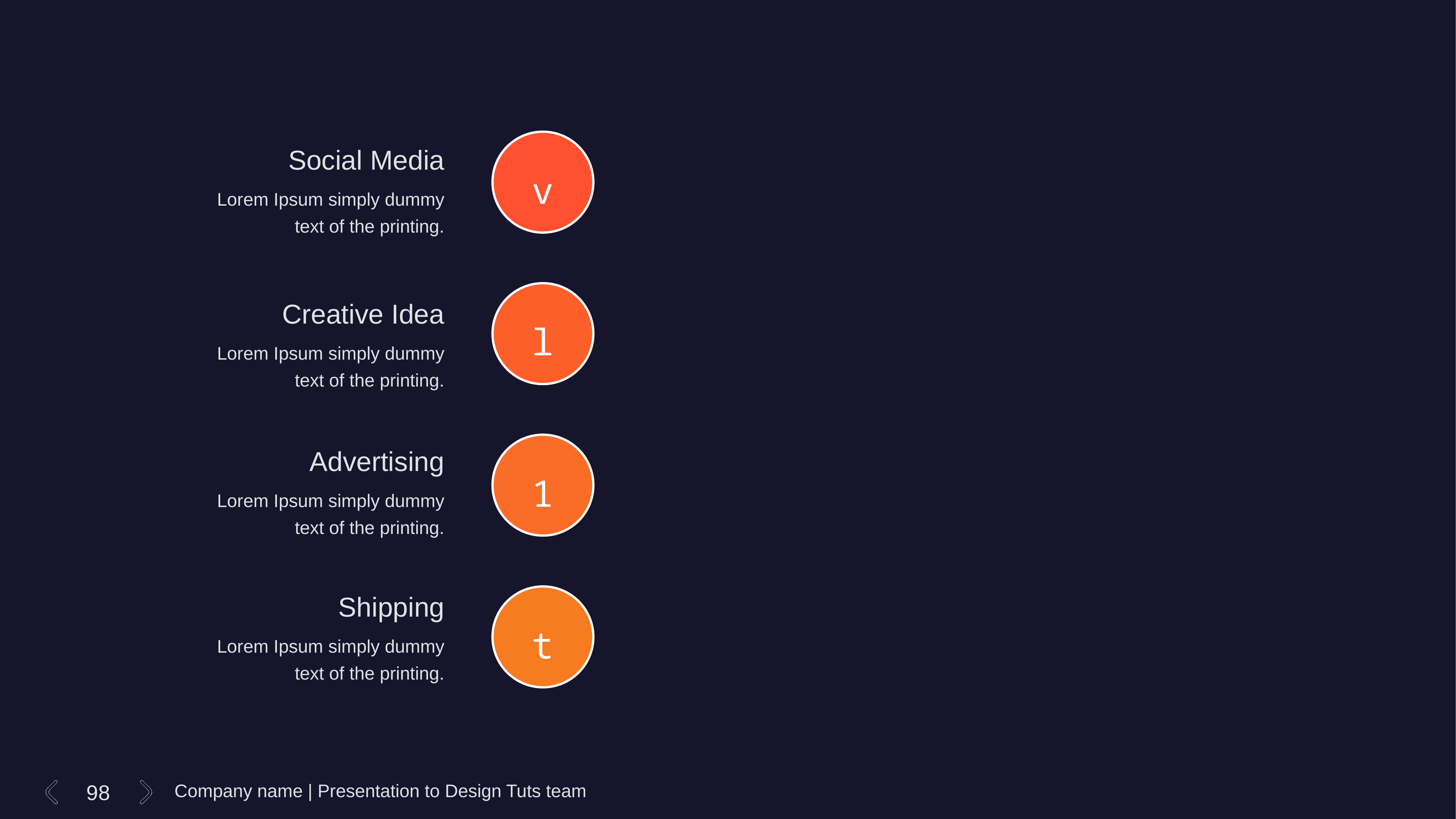

v
Social Media
Lorem Ipsum simply dummy text of the printing.
l
Creative Idea
Lorem Ipsum simply dummy text of the printing.
1
Advertising
Lorem Ipsum simply dummy text of the printing.
t
Shipping
Lorem Ipsum simply dummy text of the printing.